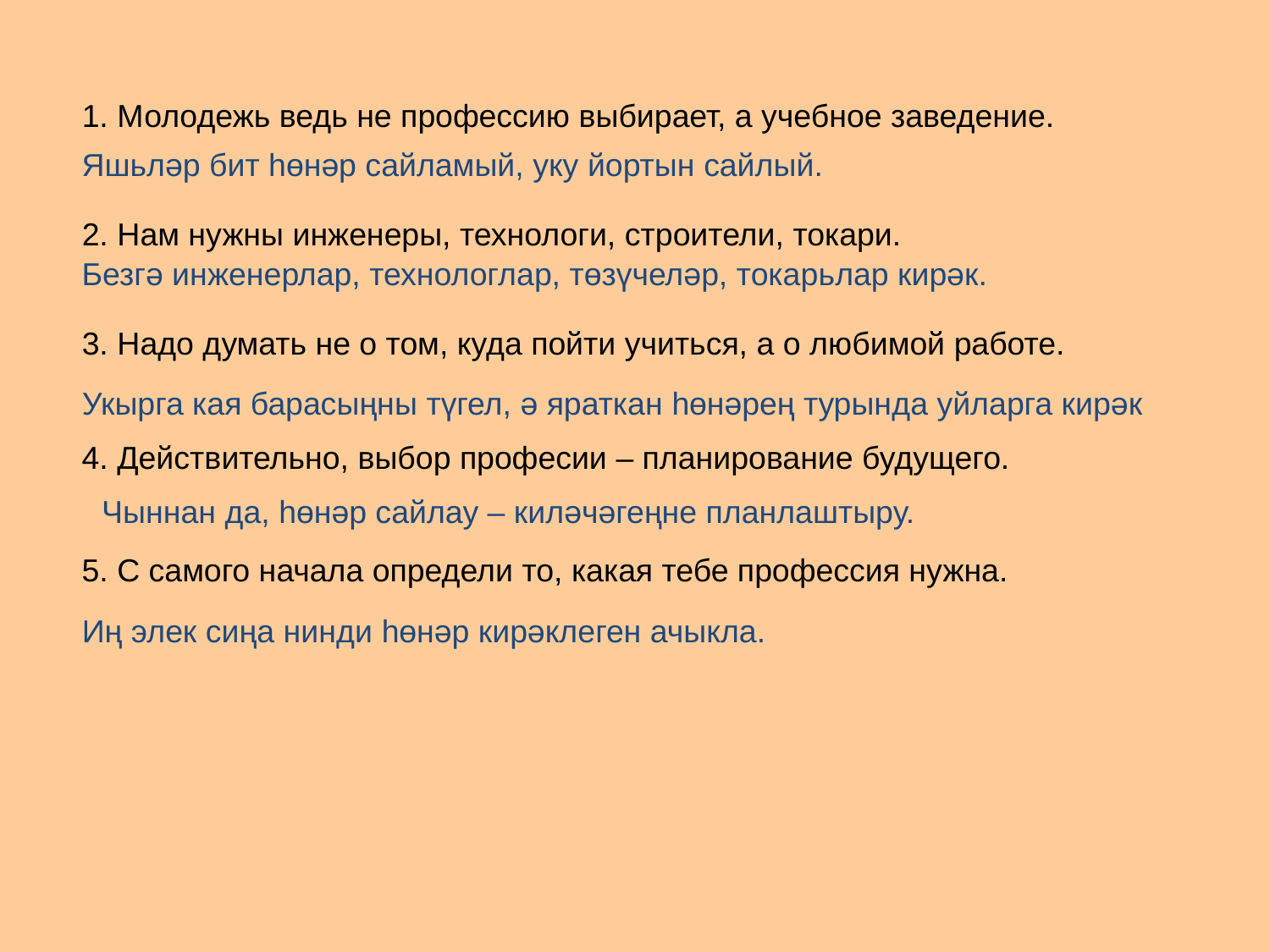

1. Молодежь ведь не профессию выбирает, а учебное заведение.
Яшьләр бит hөнәр сайламый, уку йортын сайлый.
2. Нам нужны инженеры, технологи, строители, токари.
Безгә инженерлар, технологлар, төзүчеләр, токарьлар кирәк.
3. Надо думать не о том, куда пойти учиться, а о любимой работе.
Укырга кая барасыңны түгел, ә яраткан hөнәрең турында уйларга кирәк
4. Действительно, выбор професии – планирование будущего.
Чыннан да, hөнәр сайлау – киләчәгеңне планлаштыру.

5. С самого начала определи то, какая тебе профессия нужна.

Иң элек сиңа нинди hөнәр кирәклеген ачыкла.